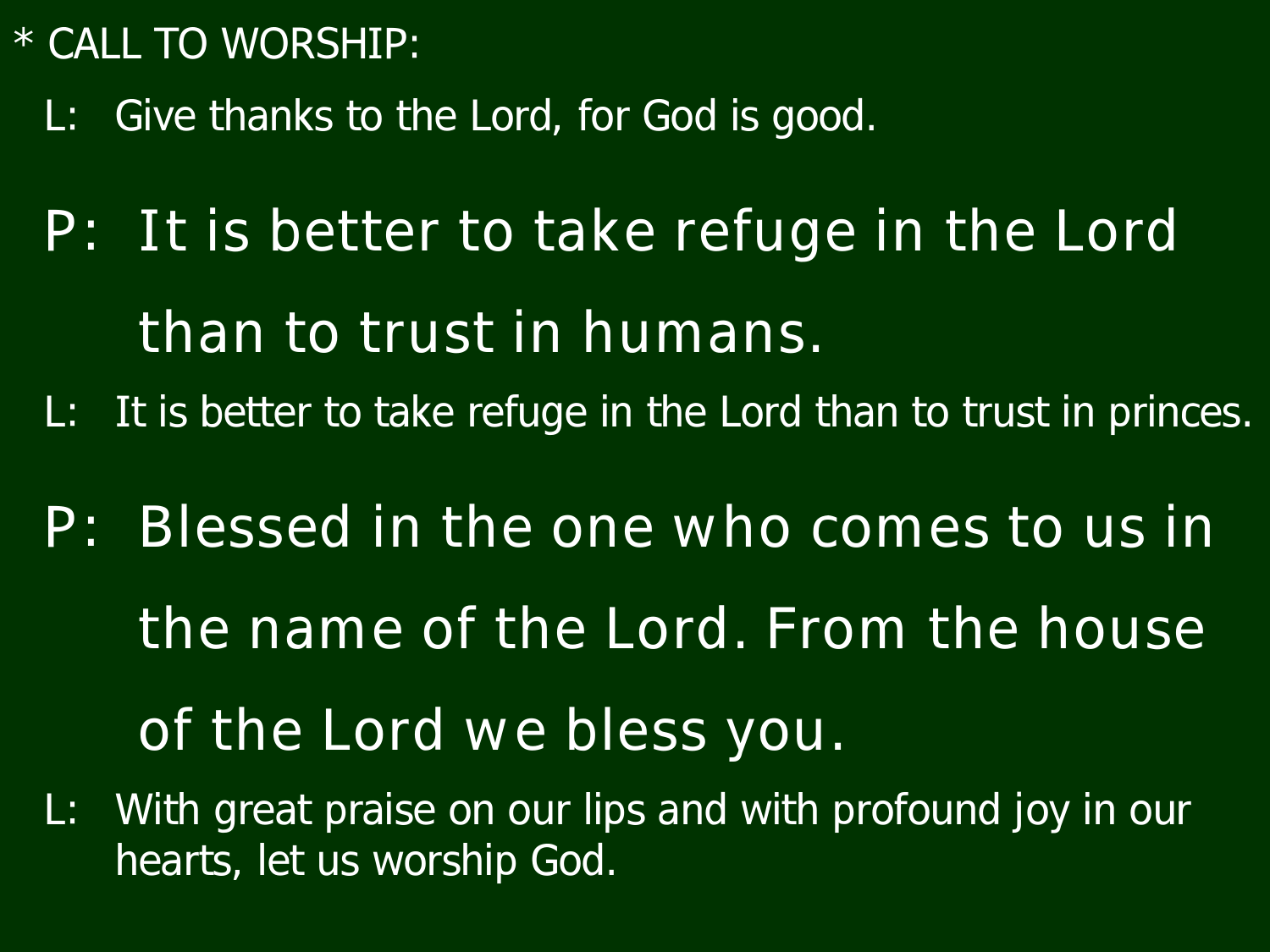

* CALL TO WORSHIP:

L:	Give thanks to the Lord, for God is good.
P: 	It is better to take refuge in the Lord than to trust in humans.
L:	It is better to take refuge in the Lord than to trust in princes.
P: 	Blessed in the one who comes to us in the name of the Lord. From the house of the Lord we bless you.
L:	With great praise on our lips and with profound joy in our hearts, let us worship God.